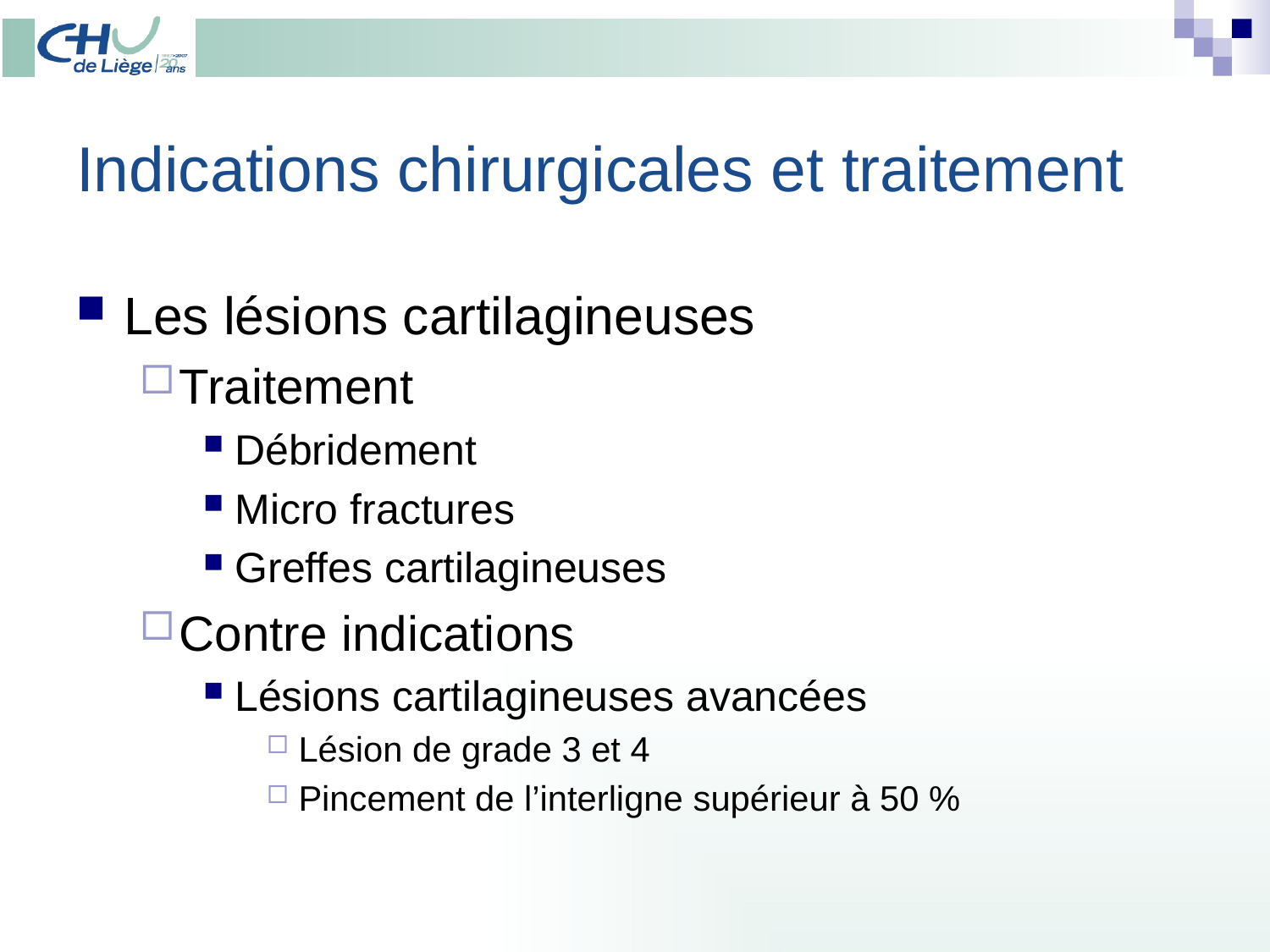

# Indications chirurgicales et traitement
Les lésions cartilagineuses
Traitement
Débridement
Micro fractures
Greffes cartilagineuses
Contre indications
Lésions cartilagineuses avancées
Lésion de grade 3 et 4
Pincement de l’interligne supérieur à 50 %